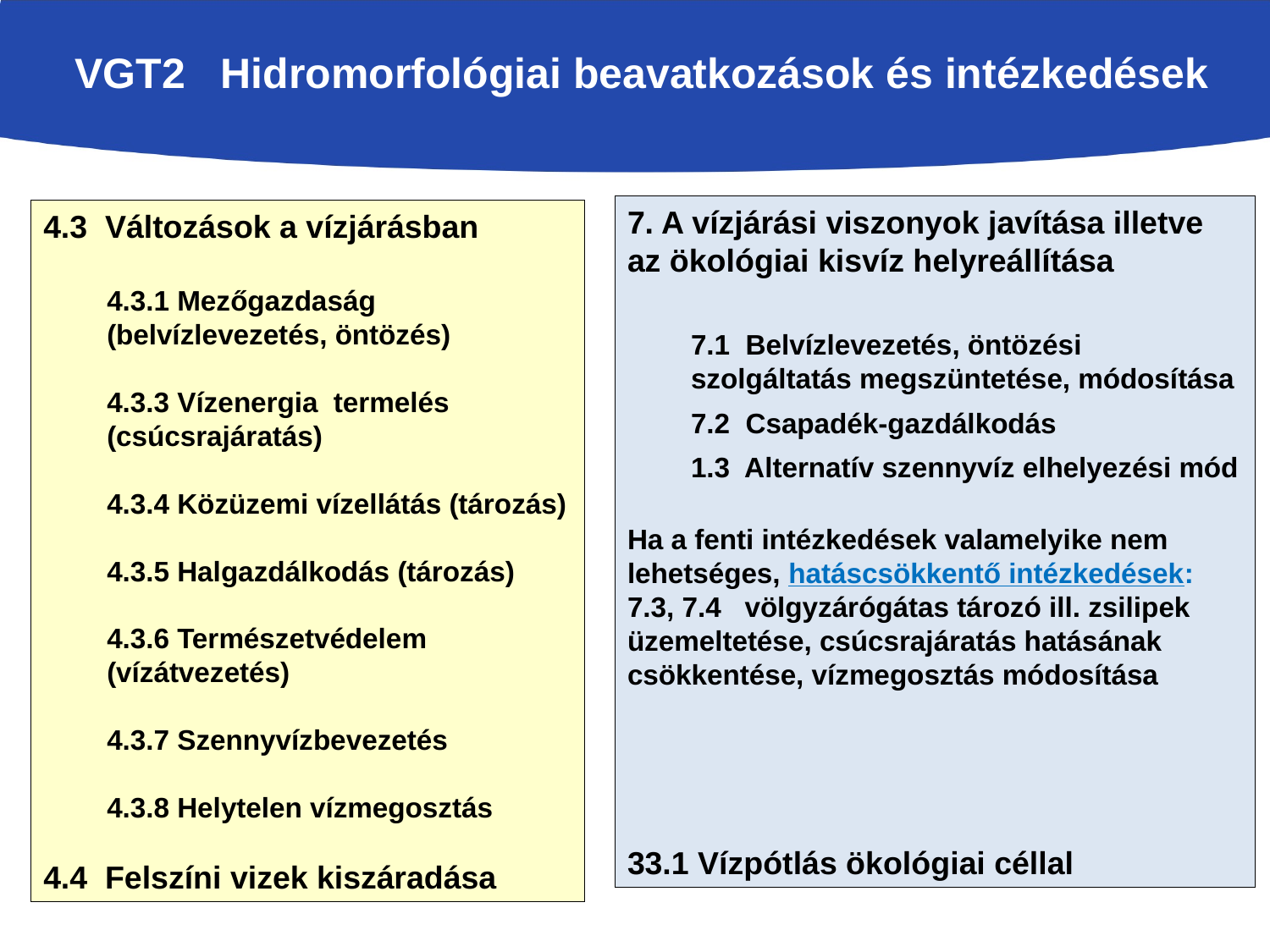

# VGT2   Hidromorfológiai beavatkozások és intézkedések
7. A vízjárási viszonyok javítása illetve az ökológiai kisvíz helyreállítása

7.1  Belvízlevezetés, öntözési szolgáltatás megszüntetése, módosítása
7.2  Csapadék-gazdálkodás
1.3  Alternatív szennyvíz elhelyezési mód

Ha a fenti intézkedések valamelyike nem lehetséges, hatáscsökkentő intézkedések: 7.3, 7.4   völgyzárógátas tározó ill. zsilipek üzemeltetése, csúcsrajáratás hatásának csökkentése, vízmegosztás módosítása

33.1 Vízpótlás ökológiai céllal
4.3  Változások a vízjárásban

4.3.1 Mezőgazdaság (belvízlevezetés, öntözés)

4.3.3 Vízenergia  termelés (csúcsrajáratás)

4.3.4 Közüzemi vízellátás (tározás)

4.3.5 Halgazdálkodás (tározás)

4.3.6 Természetvédelem (vízátvezetés)

4.3.7 Szennyvízbevezetés

4.3.8 Helytelen vízmegosztás

4.4  Felszíni vizek kiszáradása